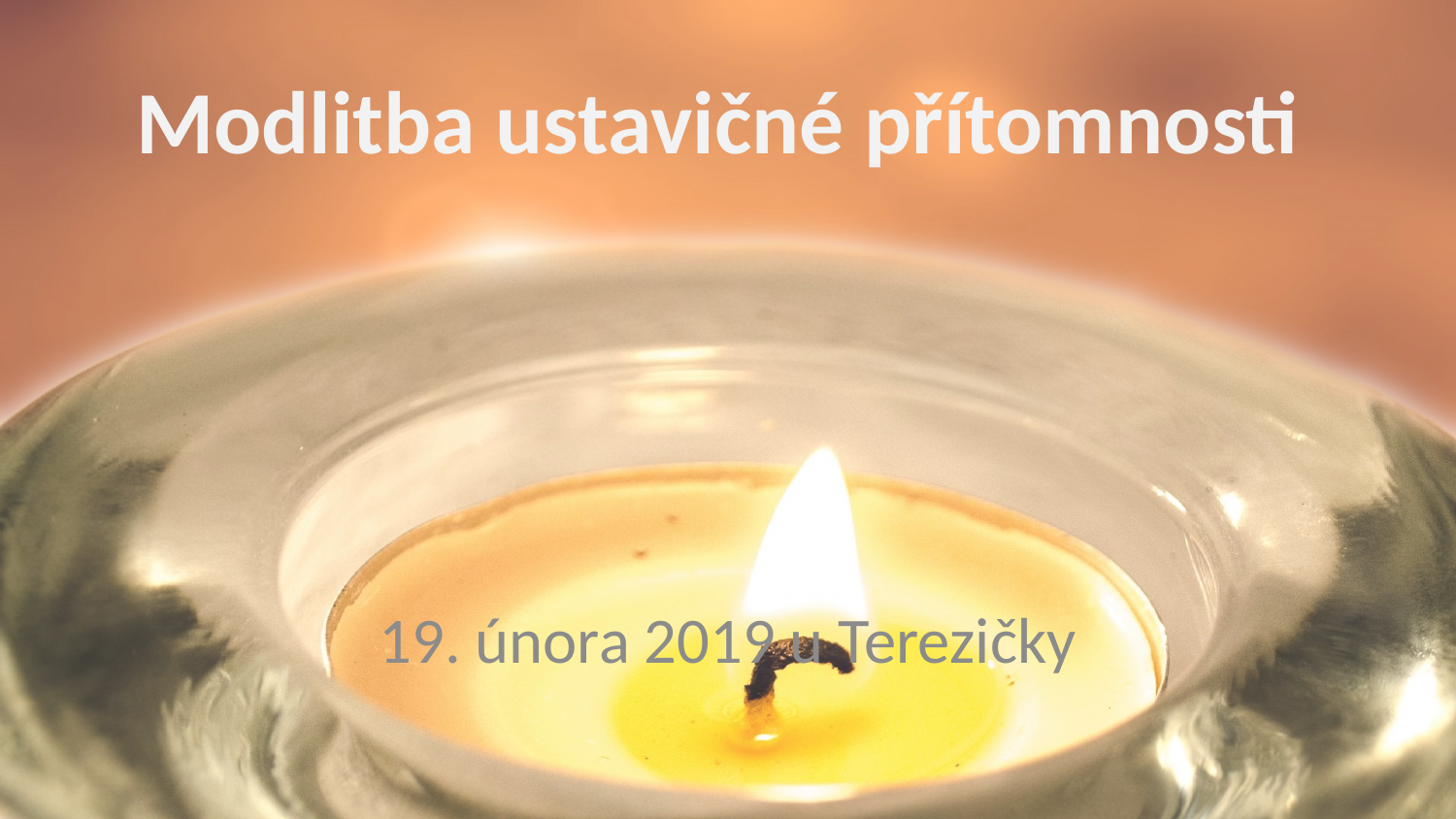

# Modlitba ustavičné přítomnosti

19. února 2019 u Terezičky